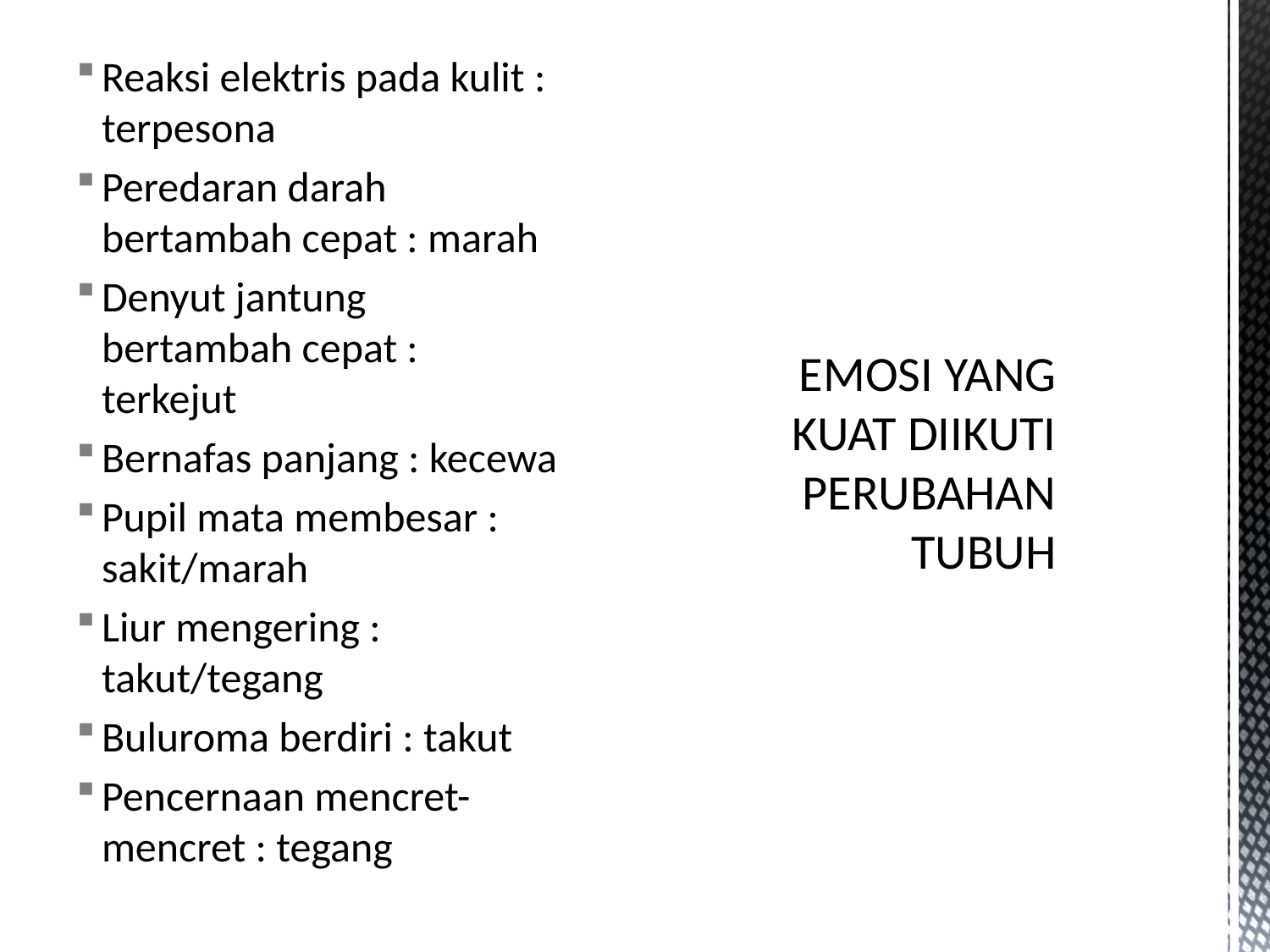

Reaksi elektris pada kulit : terpesona
Peredaran darah bertambah cepat : marah
Denyut jantung bertambah cepat : terkejut
Bernafas panjang : kecewa
Pupil mata membesar : sakit/marah
Liur mengering : takut/tegang
Buluroma berdiri : takut
Pencernaan mencret-mencret : tegang
# EMOSI YANG KUAT DIIKUTI PERUBAHAN TUBUH